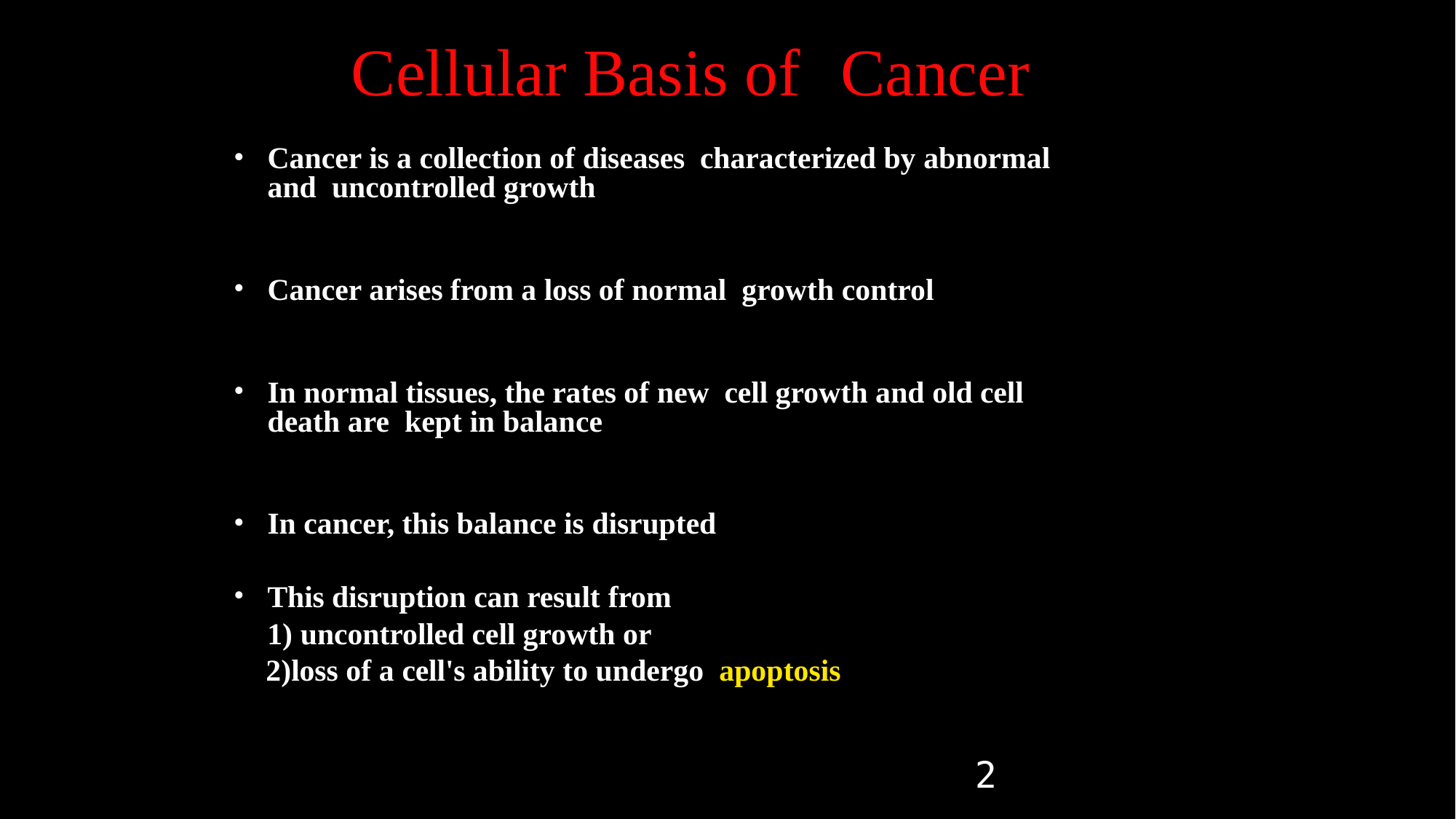

# Cellular Basis of	Cancer
•
Cancer is a collection of diseases  characterized by abnormal and  uncontrolled growth
•
Cancer arises from a loss of normal  growth control
•
In normal tissues, the rates of new  cell growth and old cell death are  kept in balance
•
In cancer, this balance is disrupted
•
This disruption can result from
uncontrolled cell growth or
loss of a cell's ability to undergo  apoptosis
2